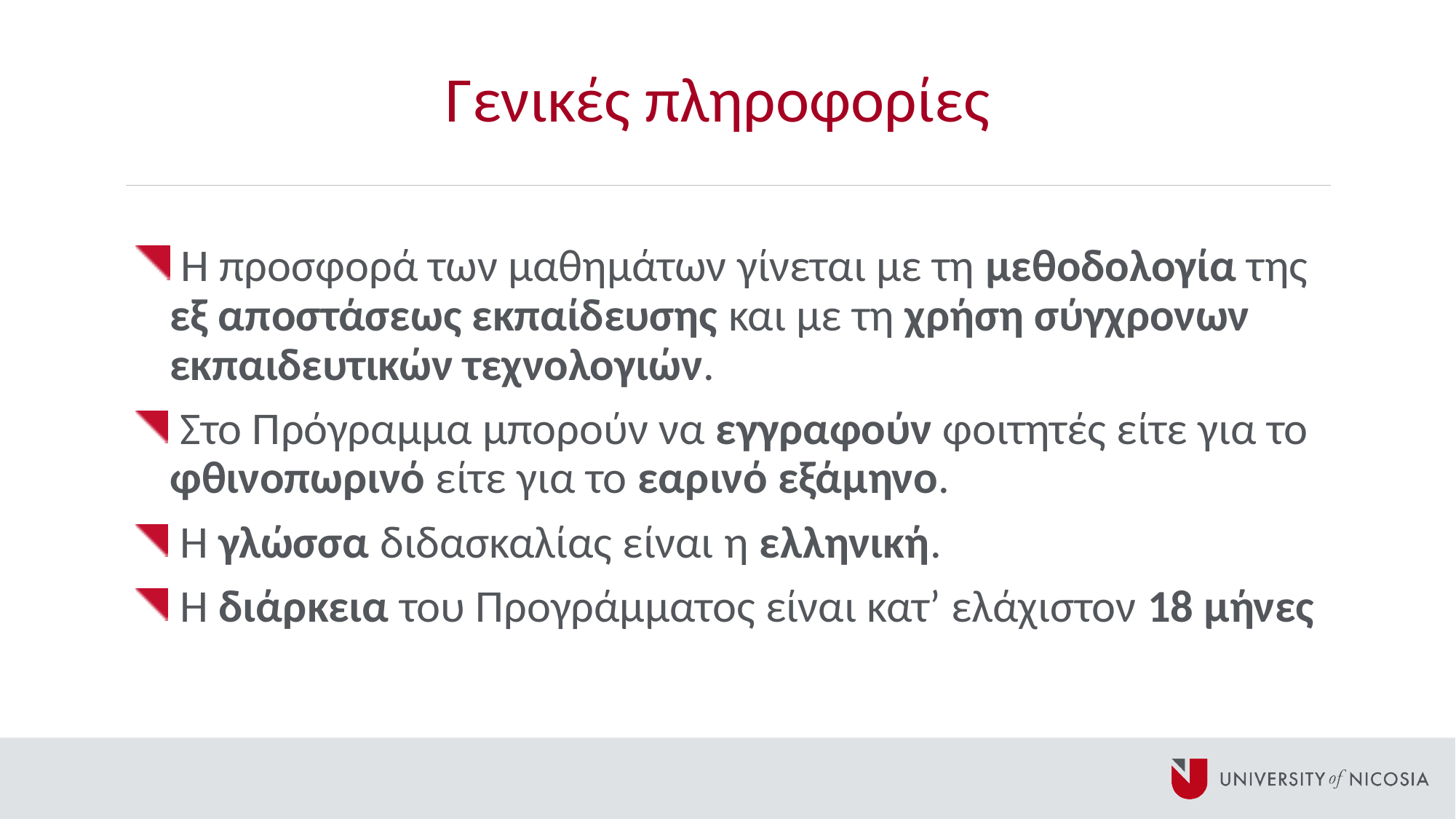

# Γενικές πληροφορίες
 Η προσφορά των μαθημάτων γίνεται με τη μεθοδολογία της εξ αποστάσεως εκπαίδευσης και με τη χρήση σύγχρονων εκπαιδευτικών τεχνολογιών.
 Στο Πρόγραμμα μπορούν να εγγραφούν φοιτητές είτε για το φθινοπωρινό είτε για το εαρινό εξάμηνο.
 Η γλώσσα διδασκαλίας είναι η ελληνική.
 Η διάρκεια του Προγράμματος είναι κατ’ ελάχιστον 18 μήνες